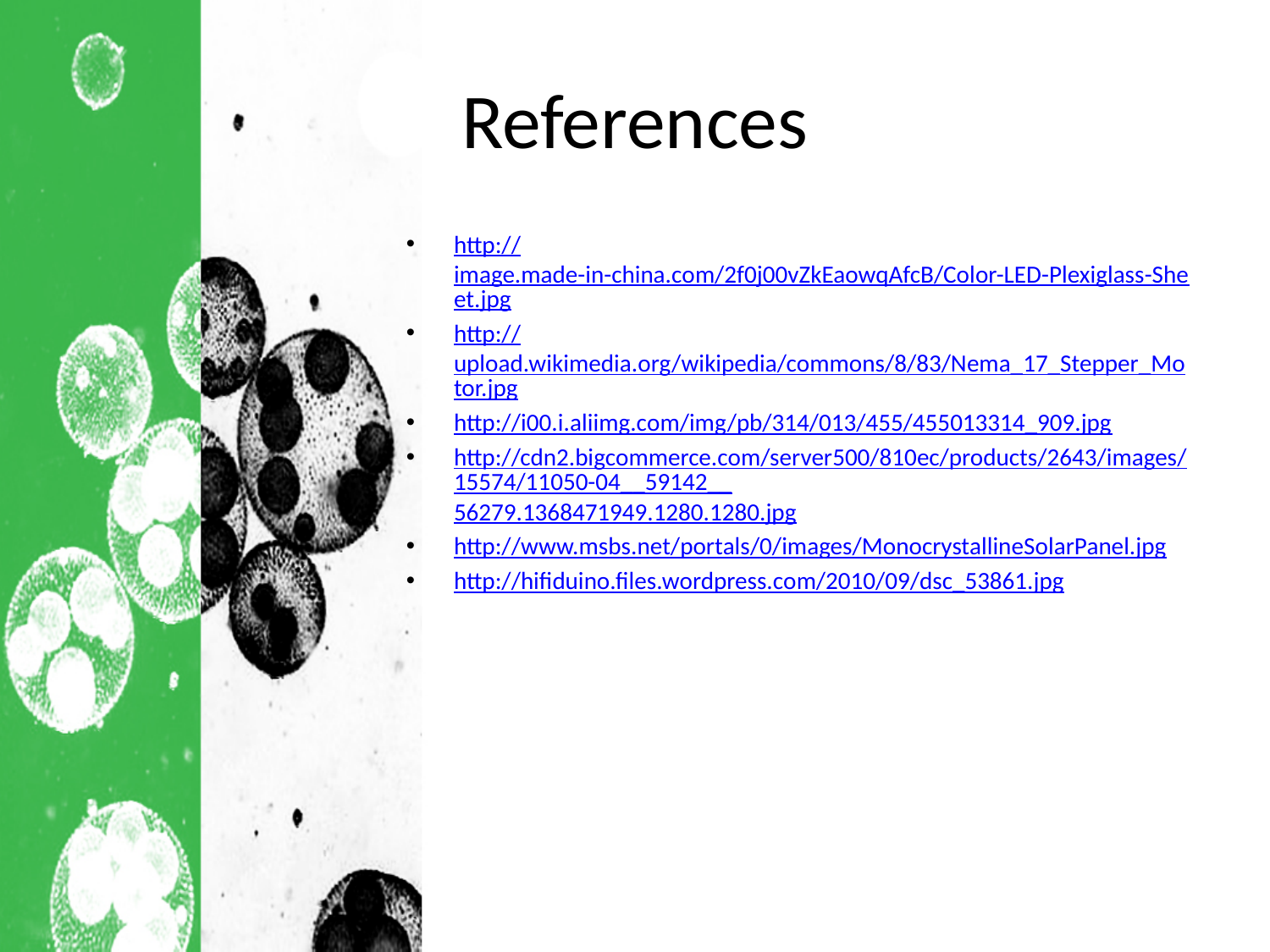

# References
http://image.made-in-china.com/2f0j00vZkEaowqAfcB/Color-LED-Plexiglass-Sheet.jpg
http://upload.wikimedia.org/wikipedia/commons/8/83/Nema_17_Stepper_Motor.jpg
http://i00.i.aliimg.com/img/pb/314/013/455/455013314_909.jpg
http://cdn2.bigcommerce.com/server500/810ec/products/2643/images/15574/11050-04__59142__56279.1368471949.1280.1280.jpg
http://www.msbs.net/portals/0/images/MonocrystallineSolarPanel.jpg
http://hifiduino.files.wordpress.com/2010/09/dsc_53861.jpg